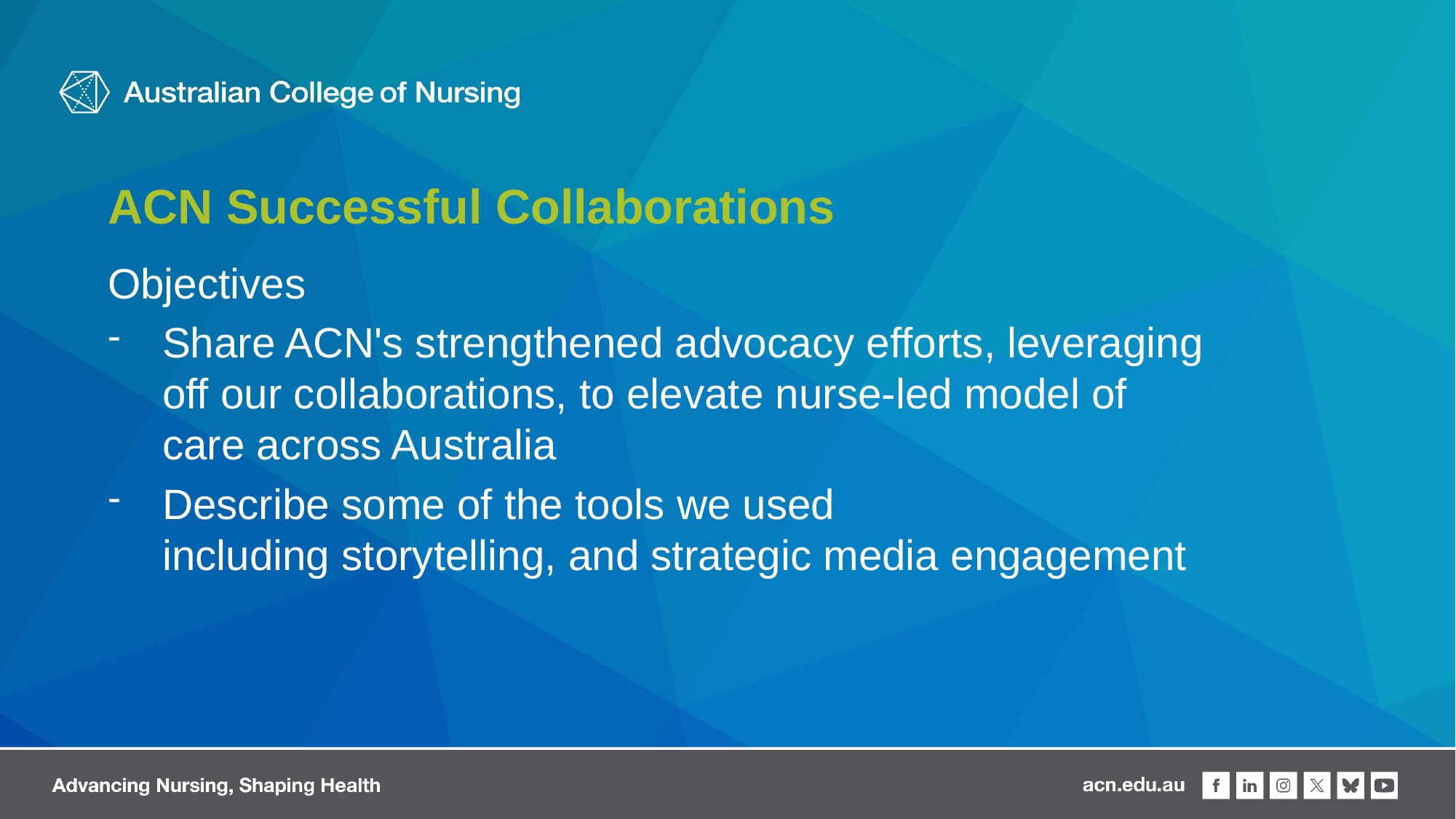

# ACN Successful Collaborations
Objectives
Share ACN's strengthened advocacy efforts, leveraging off our collaborations, to elevate nurse-led model of care across Australia
Describe some of the tools we used including storytelling, and strategic media engagement